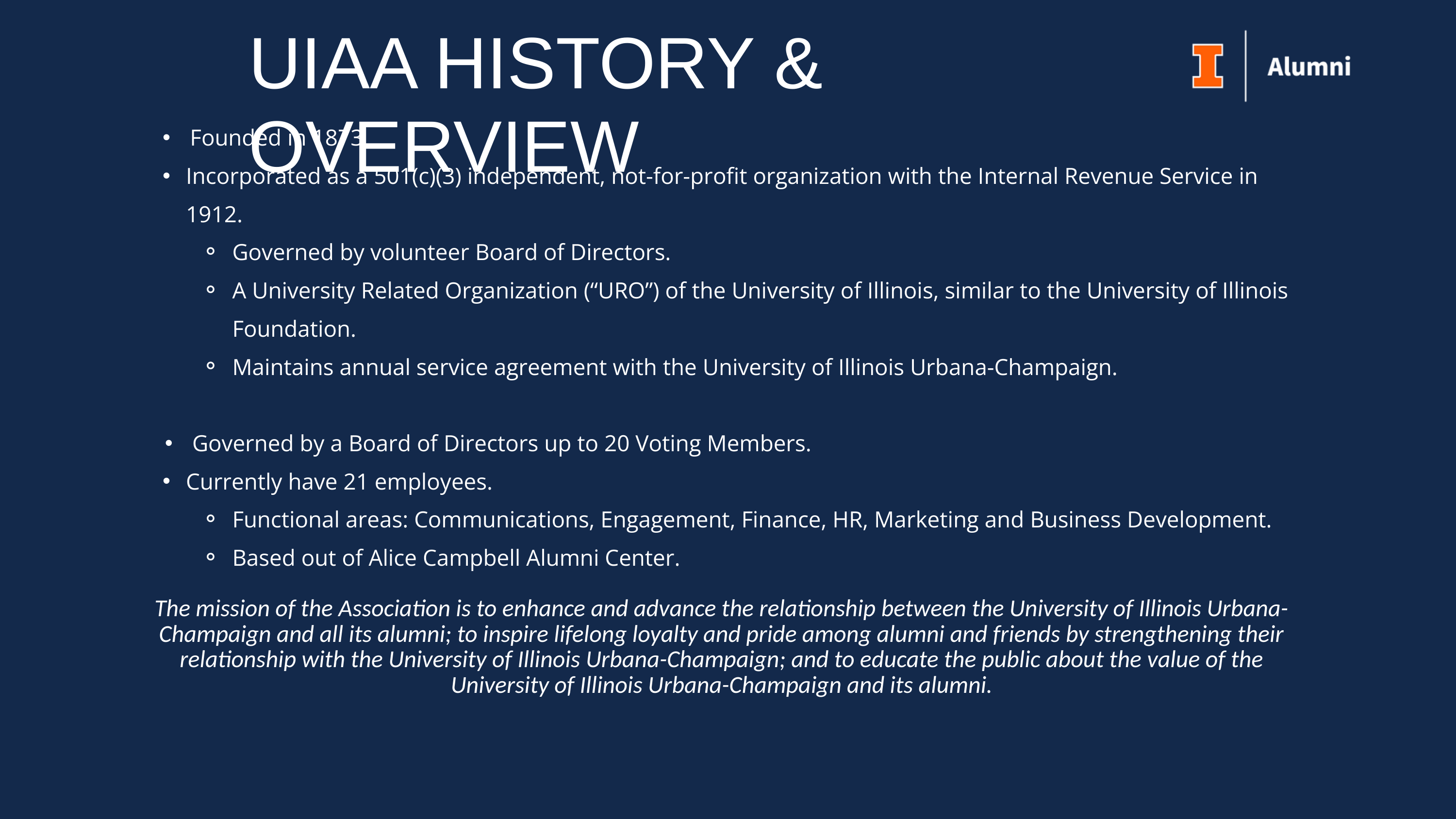

UIAA HISTORY & OVERVIEW
Founded in 1873
Incorporated as a 501(c)(3) independent, not-for-profit organization with the Internal Revenue Service in 1912.
Governed by volunteer Board of Directors.
A University Related Organization (“URO”) of the University of Illinois, similar to the University of Illinois Foundation.
Maintains annual service agreement with the University of Illinois Urbana-Champaign.

Governed by a Board of Directors up to 20 Voting Members.
Currently have 21 employees.
Functional areas: Communications, Engagement, Finance, HR, Marketing and Business Development.
Based out of Alice Campbell Alumni Center.

The mission of the Association is to enhance and advance the relationship between the University of Illinois Urbana-Champaign and all its alumni; to inspire lifelong loyalty and pride among alumni and friends by strengthening their relationship with the University of Illinois Urbana-Champaign; and to educate the public about the value of the University of Illinois Urbana-Champaign and its alumni.